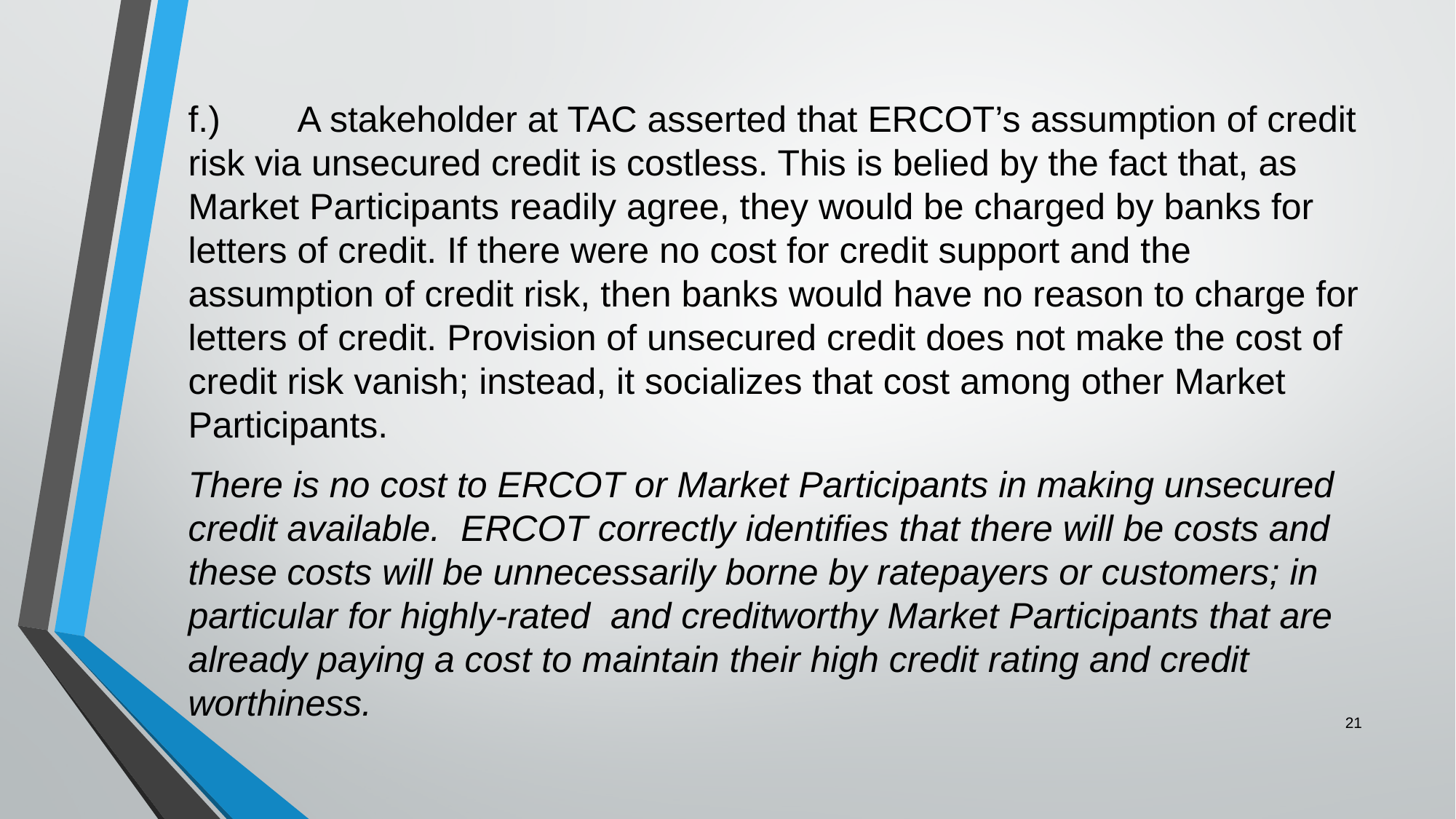

f.)	A stakeholder at TAC asserted that ERCOT’s assumption of credit risk via unsecured credit is costless. This is belied by the fact that, as Market Participants readily agree, they would be charged by banks for letters of credit. If there were no cost for credit support and the assumption of credit risk, then banks would have no reason to charge for letters of credit. Provision of unsecured credit does not make the cost of credit risk vanish; instead, it socializes that cost among other Market Participants.
There is no cost to ERCOT or Market Participants in making unsecured credit available.  ERCOT correctly identifies that there will be costs and these costs will be unnecessarily borne by ratepayers or customers; in particular for highly-rated  and creditworthy Market Participants that are already paying a cost to maintain their high credit rating and credit worthiness.
21